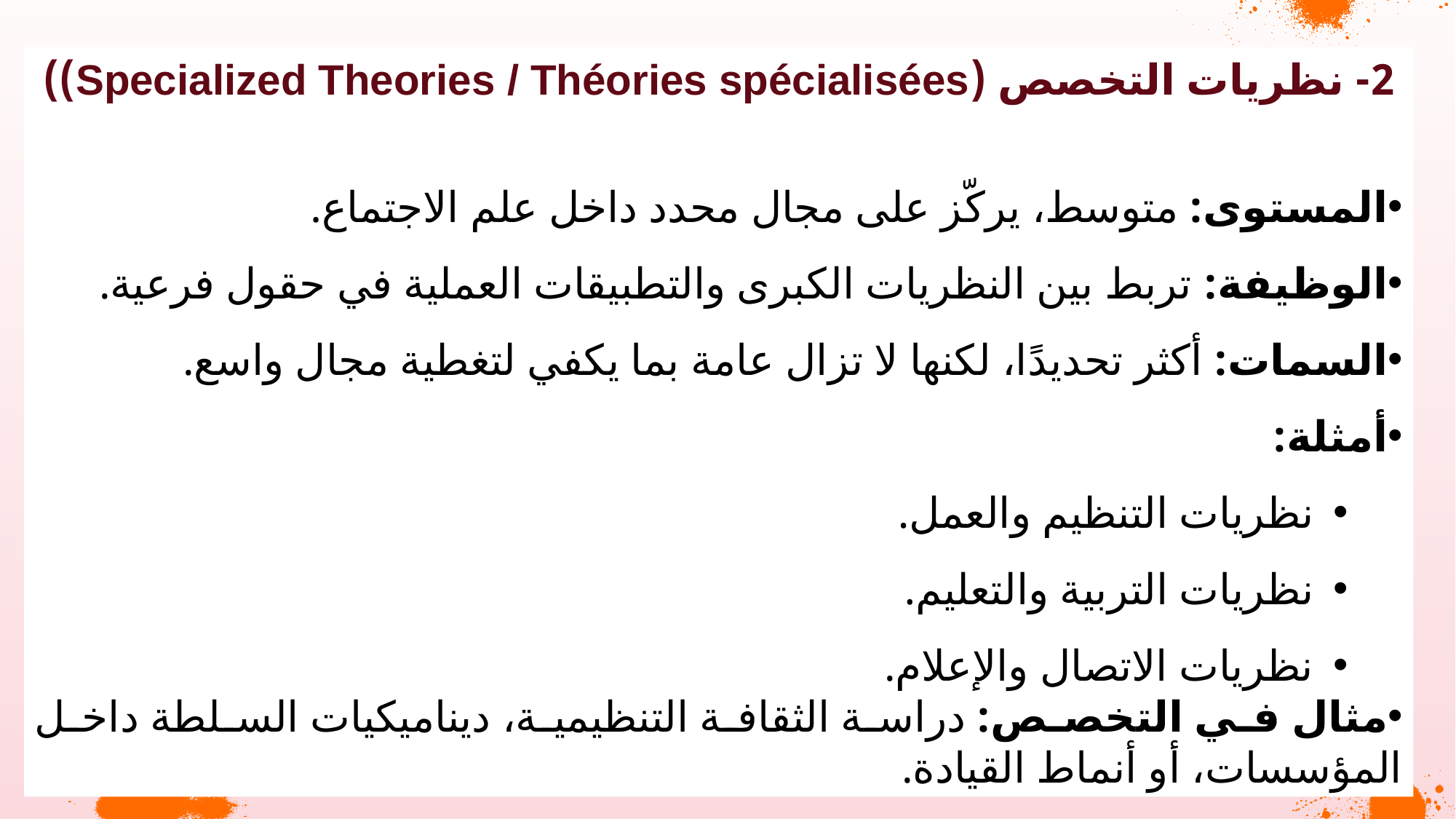

2- نظريات التخصص (Specialized Theories / Théories spécialisées))

المستوى: متوسط، يركّز على مجال محدد داخل علم الاجتماع.
الوظيفة: تربط بين النظريات الكبرى والتطبيقات العملية في حقول فرعية.
السمات: أكثر تحديدًا، لكنها لا تزال عامة بما يكفي لتغطية مجال واسع.
أمثلة:
نظريات التنظيم والعمل.
نظريات التربية والتعليم.
نظريات الاتصال والإعلام.
مثال في التخصص: دراسة الثقافة التنظيمية، ديناميكيات السلطة داخل المؤسسات، أو أنماط القيادة.